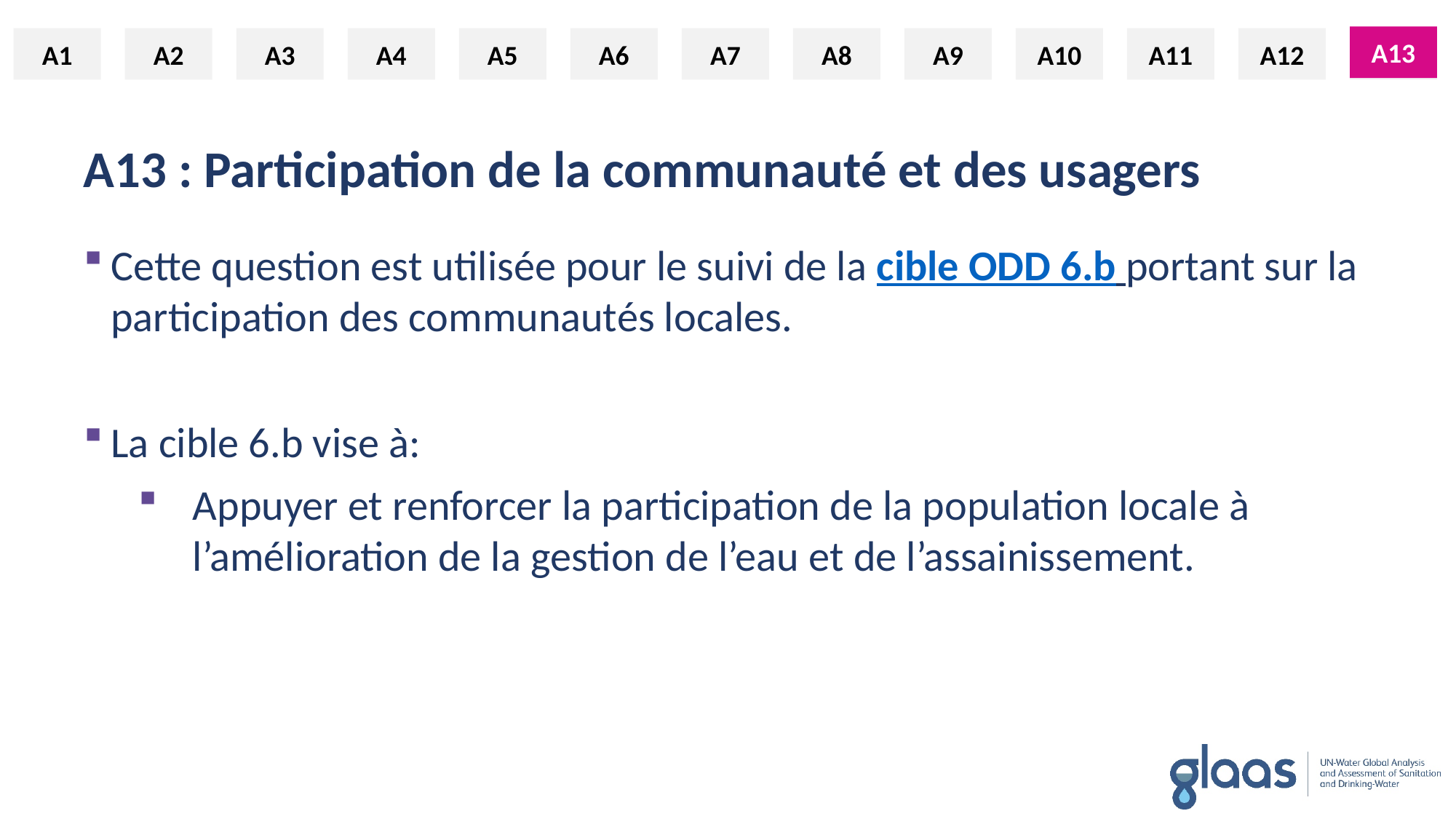

A13
A1
A2
A3
A4
A5
A6
A7
A8
A9
A10
A11
A12
A13
# A13 : Participation de la communauté et des usagers
Cette question est utilisée pour le suivi de la cible ODD 6.b portant sur la participation des communautés locales.

La cible 6.b vise à:
Appuyer et renforcer la participation de la population locale à l’amélioration de la gestion de l’eau et de l’assainissement.